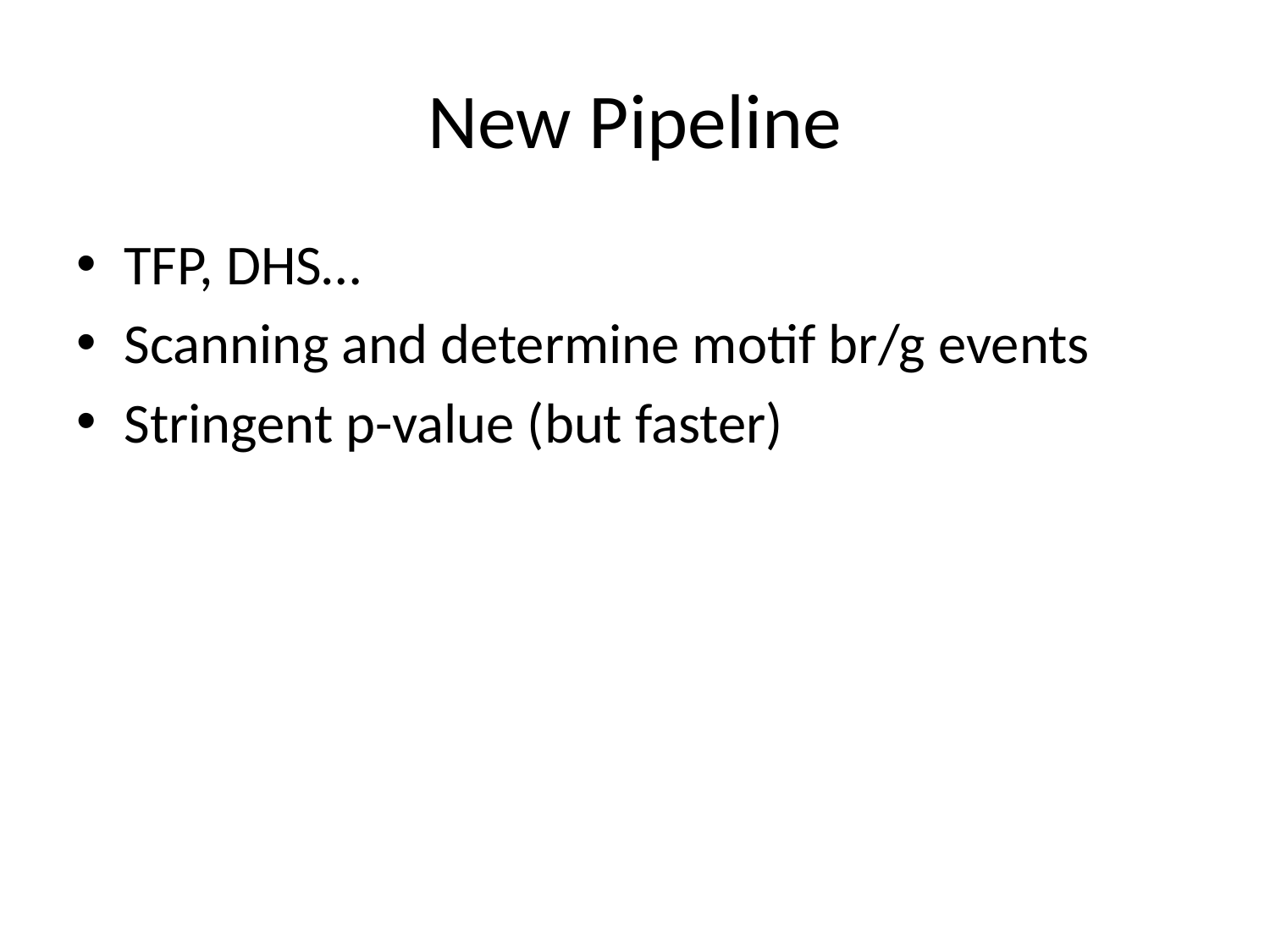

# New Pipeline
TFP, DHS…
Scanning and determine motif br/g events
Stringent p-value (but faster)